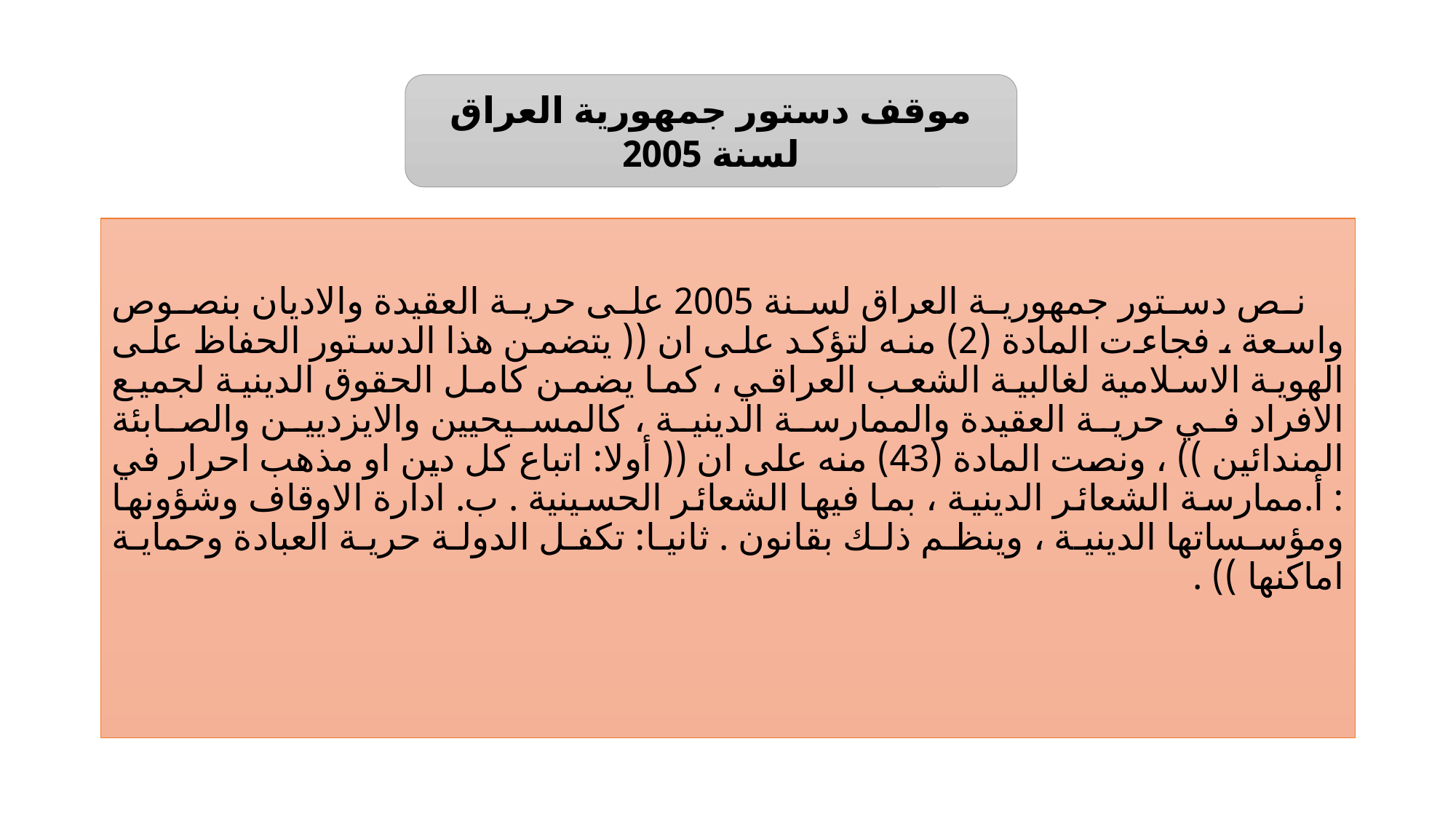

#
موقف دستور جمهورية العراق لسنة 2005

    نص دستور جمهورية العراق لسنة 2005 على حرية العقيدة والاديان بنصوص واسعة ، فجاءت المادة (2) منه لتؤكد على ان (( يتضمن هذا الدستور الحفاظ على الهوية الاسلامية لغالبية الشعب العراقي ، كما يضمن كامل الحقوق الدينية لجميع الافراد في حرية العقيدة والممارسة الدينية ، كالمسيحيين والايزديين والصابئة المندائين )) ، ونصت المادة (43) منه على ان (( أولا: اتباع كل دين او مذهب احرار في : أ.ممارسة الشعائر الدينية ، بما فيها الشعائر الحسينية . ب. ادارة الاوقاف وشؤونها ومؤسساتها الدينية ، وينظم ذلك بقانون . ثانيا: تكفل الدولة حرية العبادة وحماية اماكنها )) .